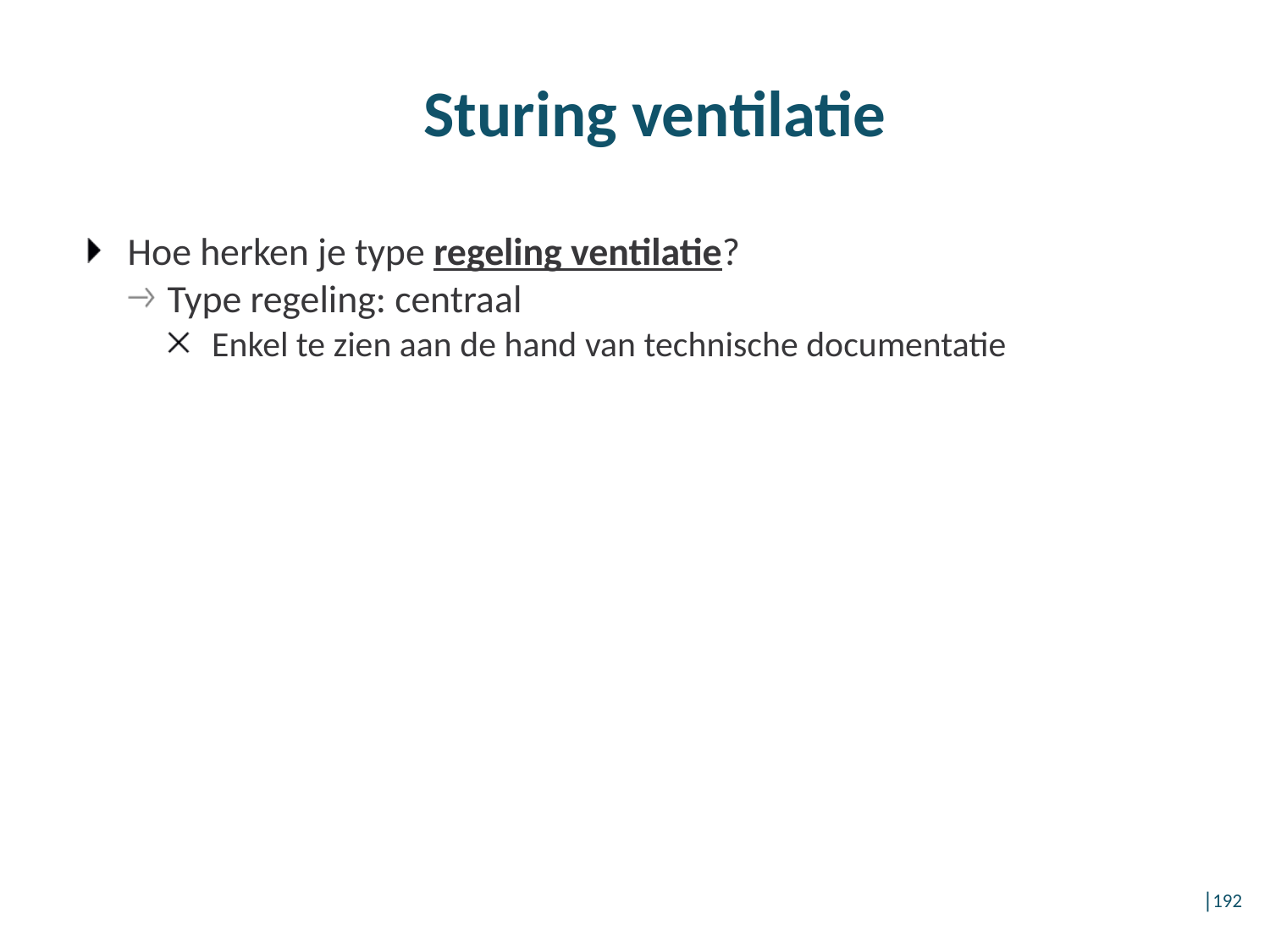

# Sturing ventilatie
Hoe herken je type regeling ventilatie?
Type regeling: centraal
Enkel te zien aan de hand van technische documentatie

│192